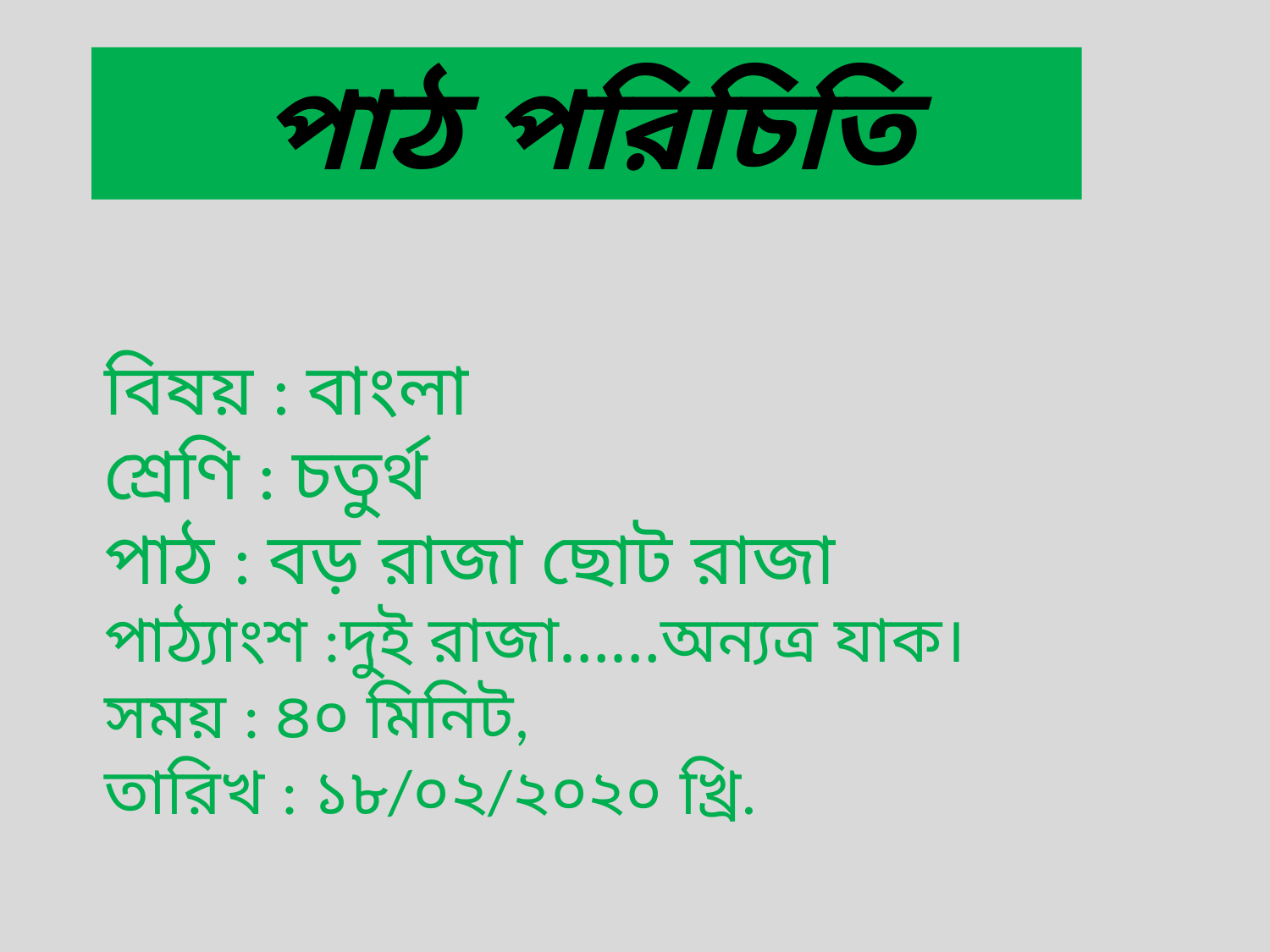

পাঠ পরিচিতি
বিষয় : বাংলা
শ্রেণি : চতুর্থ
পাঠ : বড় রাজা ছোট রাজা
পাঠ্যাংশ :দুই রাজা……অন্যত্র যাক।
সময় : ৪০ মিনিট,
তারিখ : ১৮/০২/২০২০ খ্রি.